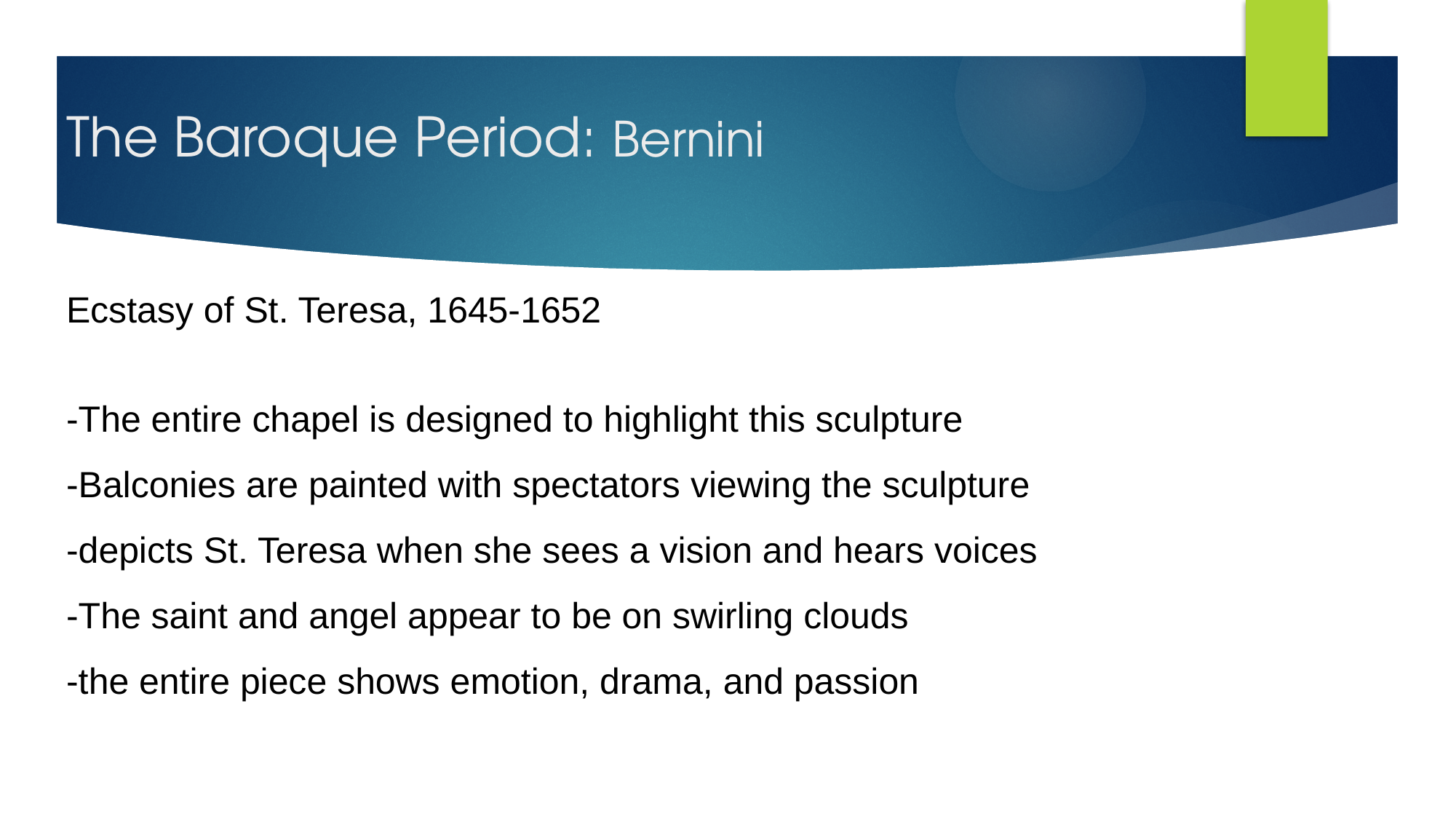

# The Baroque Period: Bernini
Ecstasy of St. Teresa, 1645-1652

-The entire chapel is designed to highlight this sculpture
-Balconies are painted with spectators viewing the sculpture
-depicts St. Teresa when she sees a vision and hears voices
-The saint and angel appear to be on swirling clouds
-the entire piece shows emotion, drama, and passion